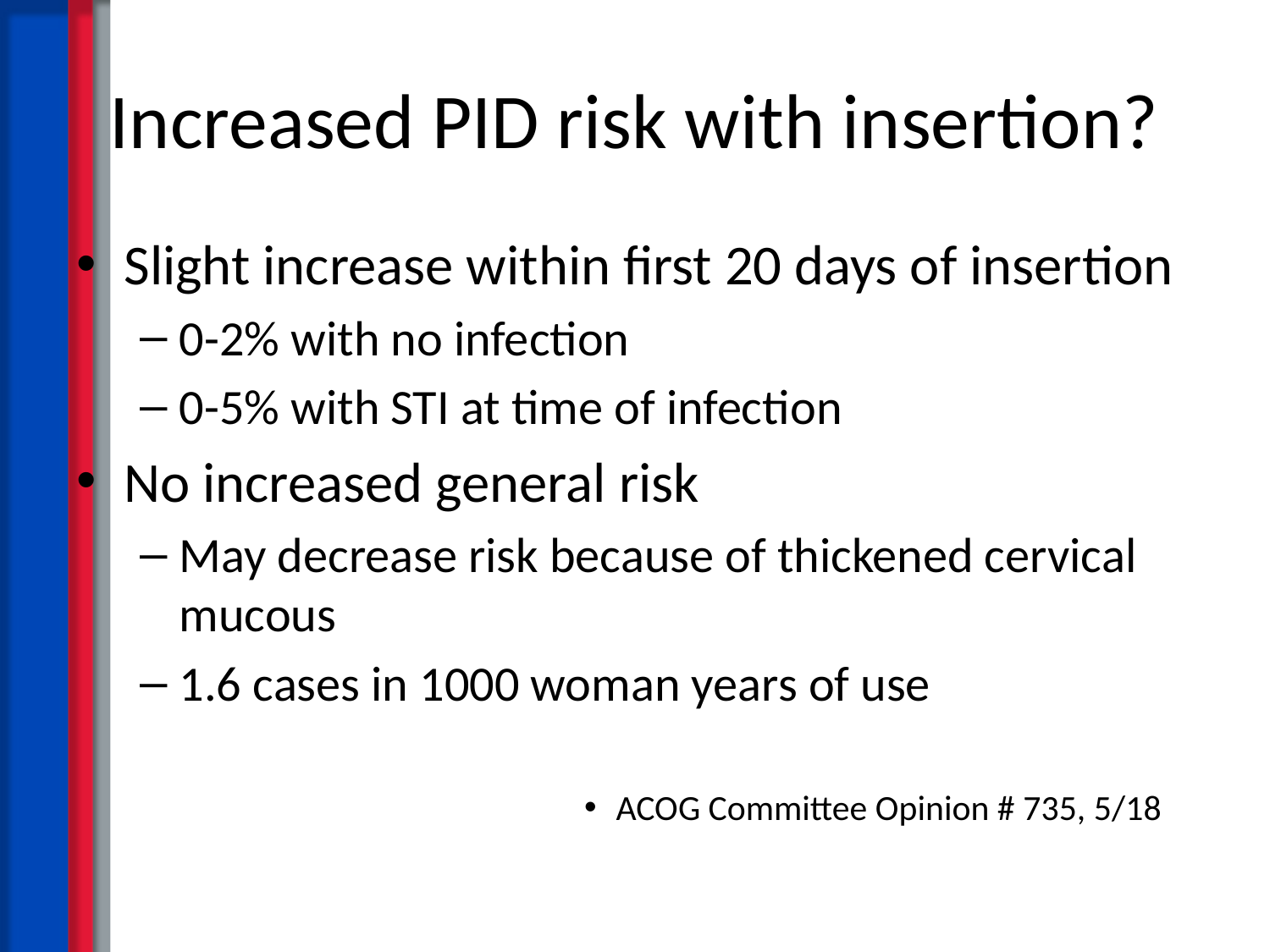

# Increased PID risk with insertion?
Slight increase within first 20 days of insertion
0-2% with no infection
0-5% with STI at time of infection
No increased general risk
May decrease risk because of thickened cervical mucous
1.6 cases in 1000 woman years of use

ACOG Committee Opinion # 735, 5/18